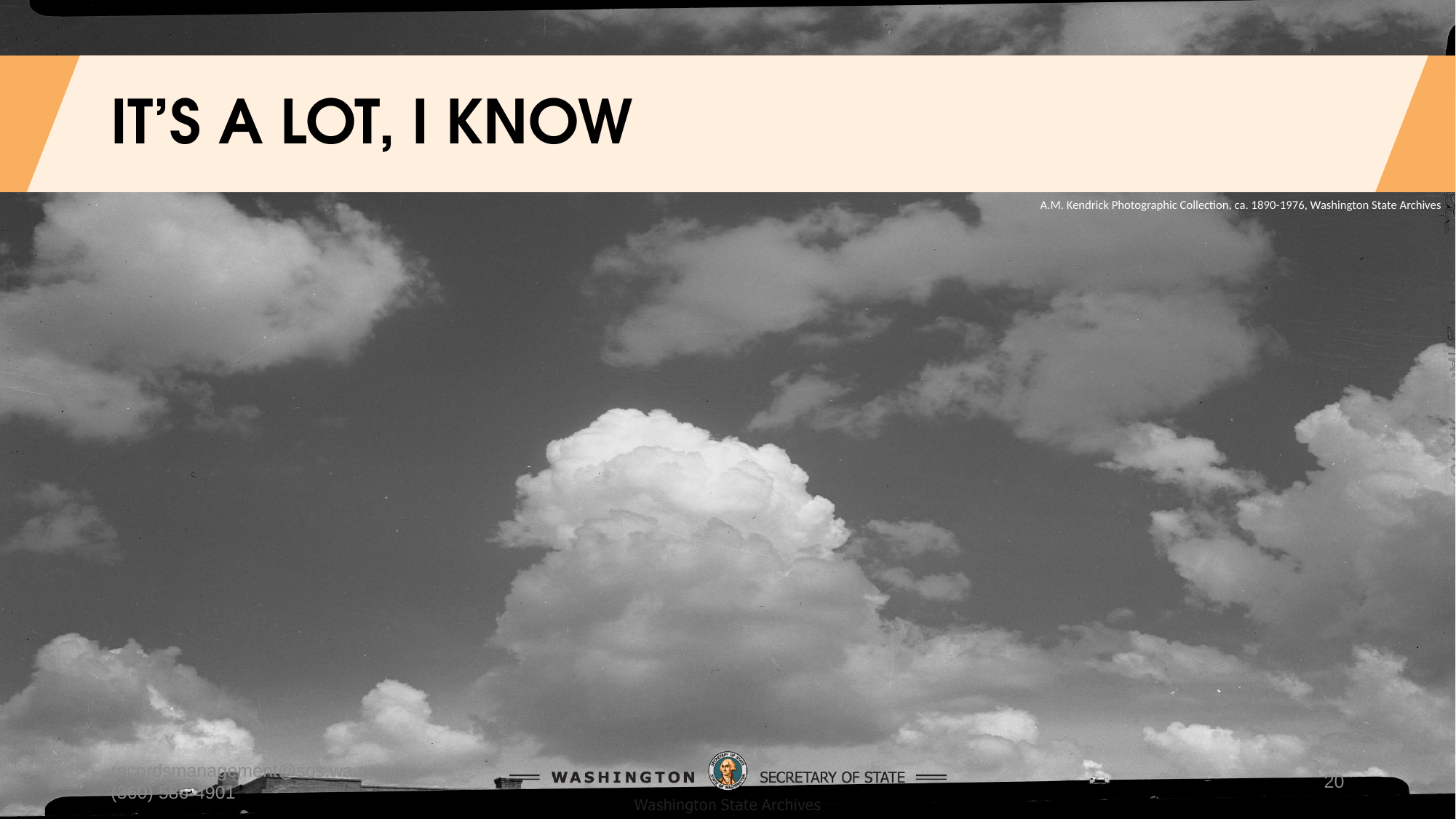

# It’s a lot, I know
A.M. Kendrick Photographic Collection, ca. 1890-1976, Washington State Archives
recordsmanagement@sos.wa.gov (360) 586-4901
20